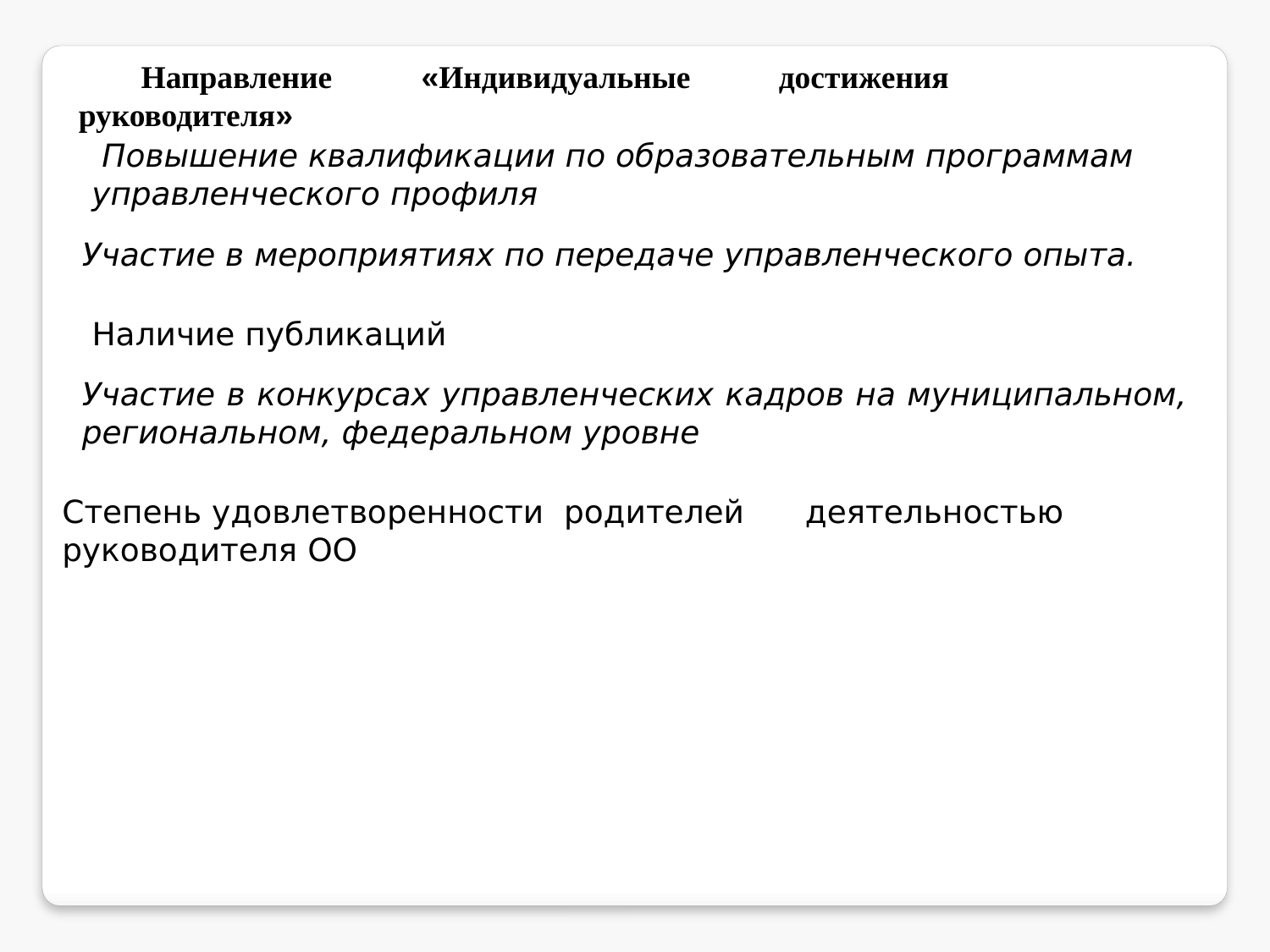

Направление «Индивидуальные достижения руководителя»
 Повышение квалификации по образовательным программам управленческого профиля
Участие в мероприятиях по передаче управленческого опыта.
Наличие публикаций
Участие в конкурсах управленческих кадров на муниципальном, региональном, федеральном уровне
Степень удовлетворенности  родителей      деятельностью  руководителя ОО